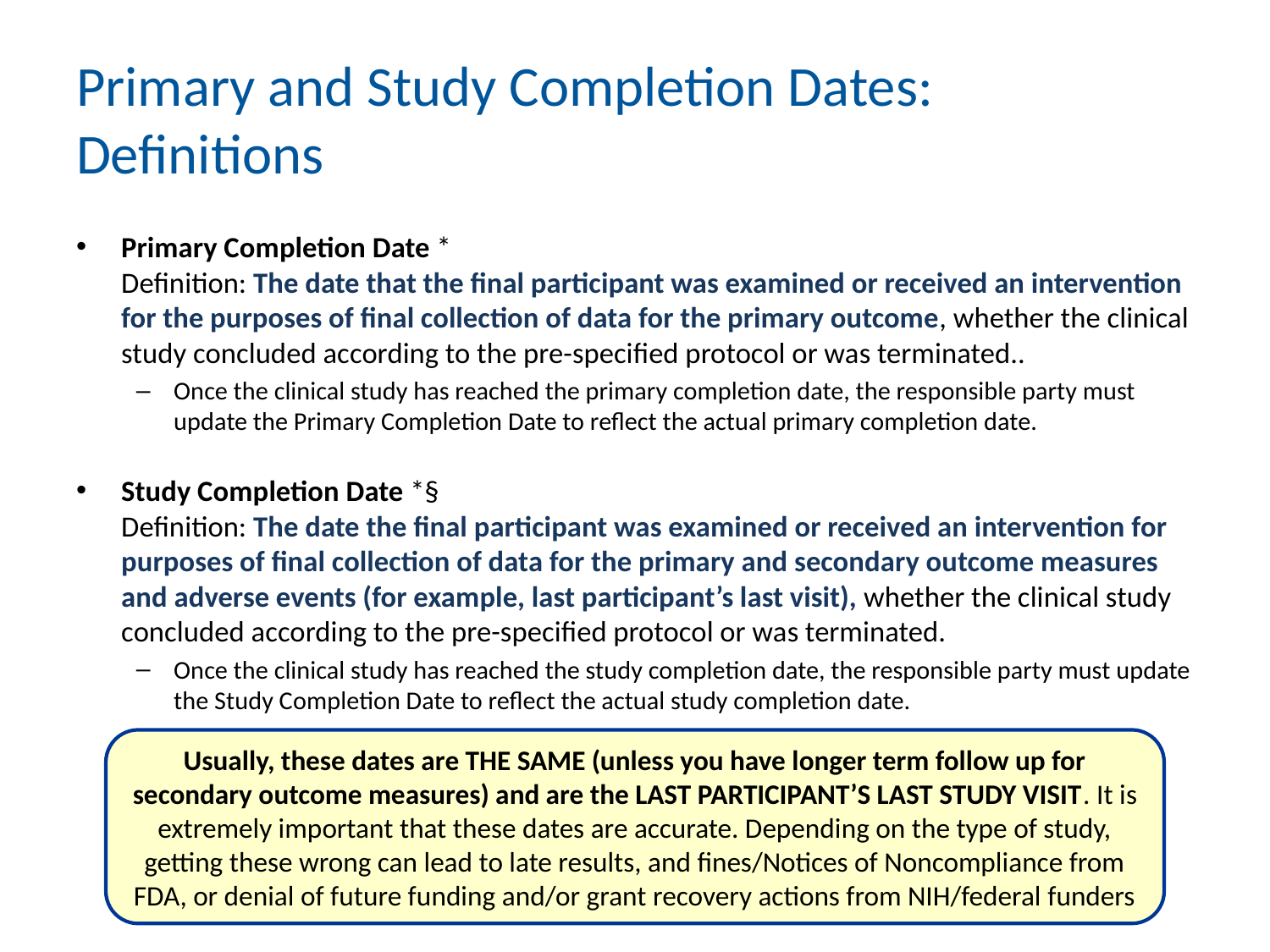

# Primary and Study Completion Dates: Definitions
Primary Completion Date *
Definition: The date that the final participant was examined or received an intervention for the purposes of final collection of data for the primary outcome, whether the clinical study concluded according to the pre-specified protocol or was terminated..
Once the clinical study has reached the primary completion date, the responsible party must update the Primary Completion Date to reflect the actual primary completion date.
Study Completion Date *§
Definition: The date the final participant was examined or received an intervention for purposes of final collection of data for the primary and secondary outcome measures and adverse events (for example, last participant’s last visit), whether the clinical study concluded according to the pre-specified protocol or was terminated.
Once the clinical study has reached the study completion date, the responsible party must update the Study Completion Date to reflect the actual study completion date.
Usually, these dates are THE SAME (unless you have longer term follow up for secondary outcome measures) and are the LAST PARTICIPANT’S LAST STUDY VISIT. It is extremely important that these dates are accurate. Depending on the type of study, getting these wrong can lead to late results, and fines/Notices of Noncompliance from FDA, or denial of future funding and/or grant recovery actions from NIH/federal funders